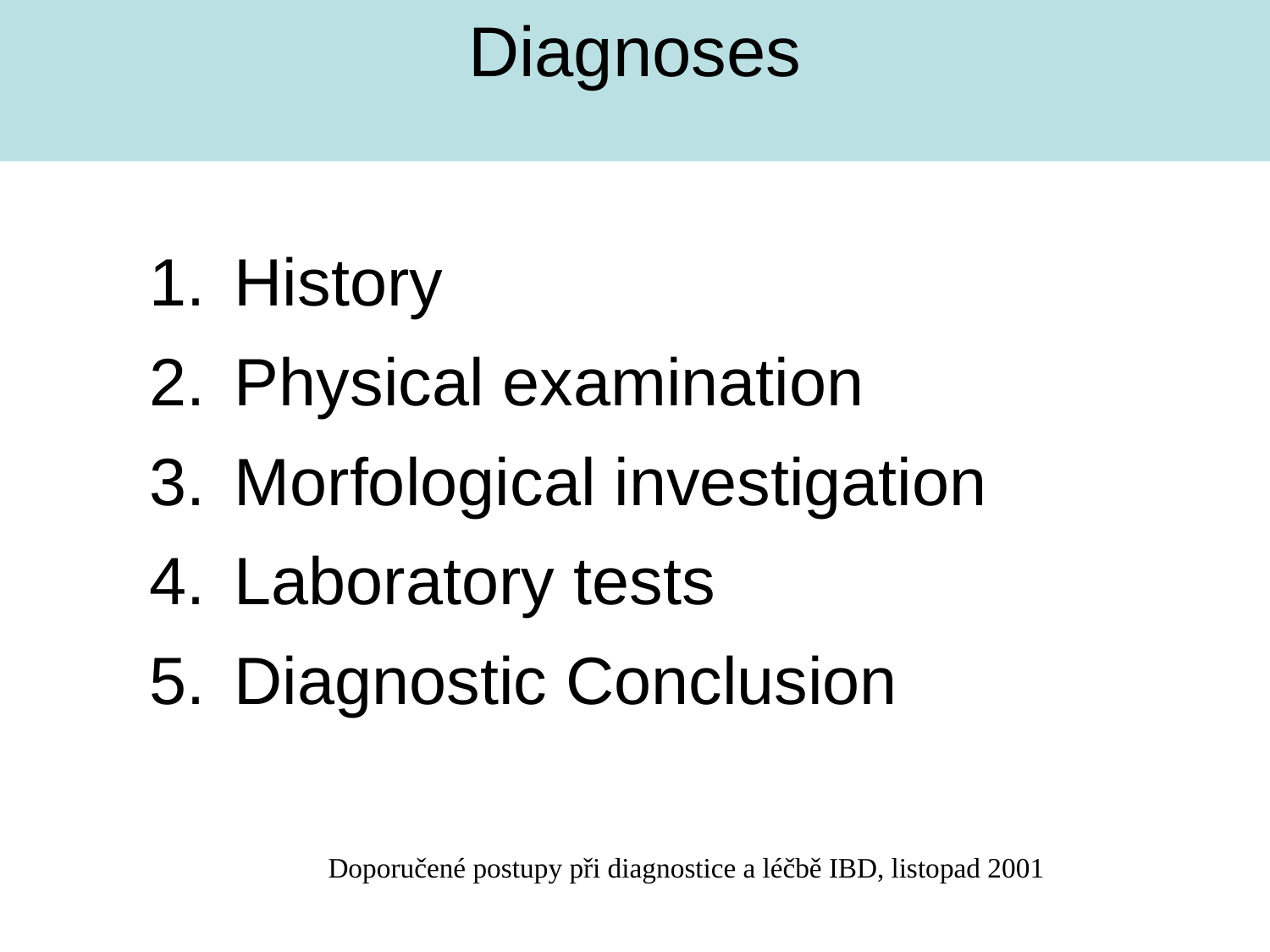

Diagnoses
History
Physical examination
Morfological investigation
Laboratory tests
Diagnostic Conclusion
Doporučené postupy při diagnostice a léčbě IBD, listopad 2001